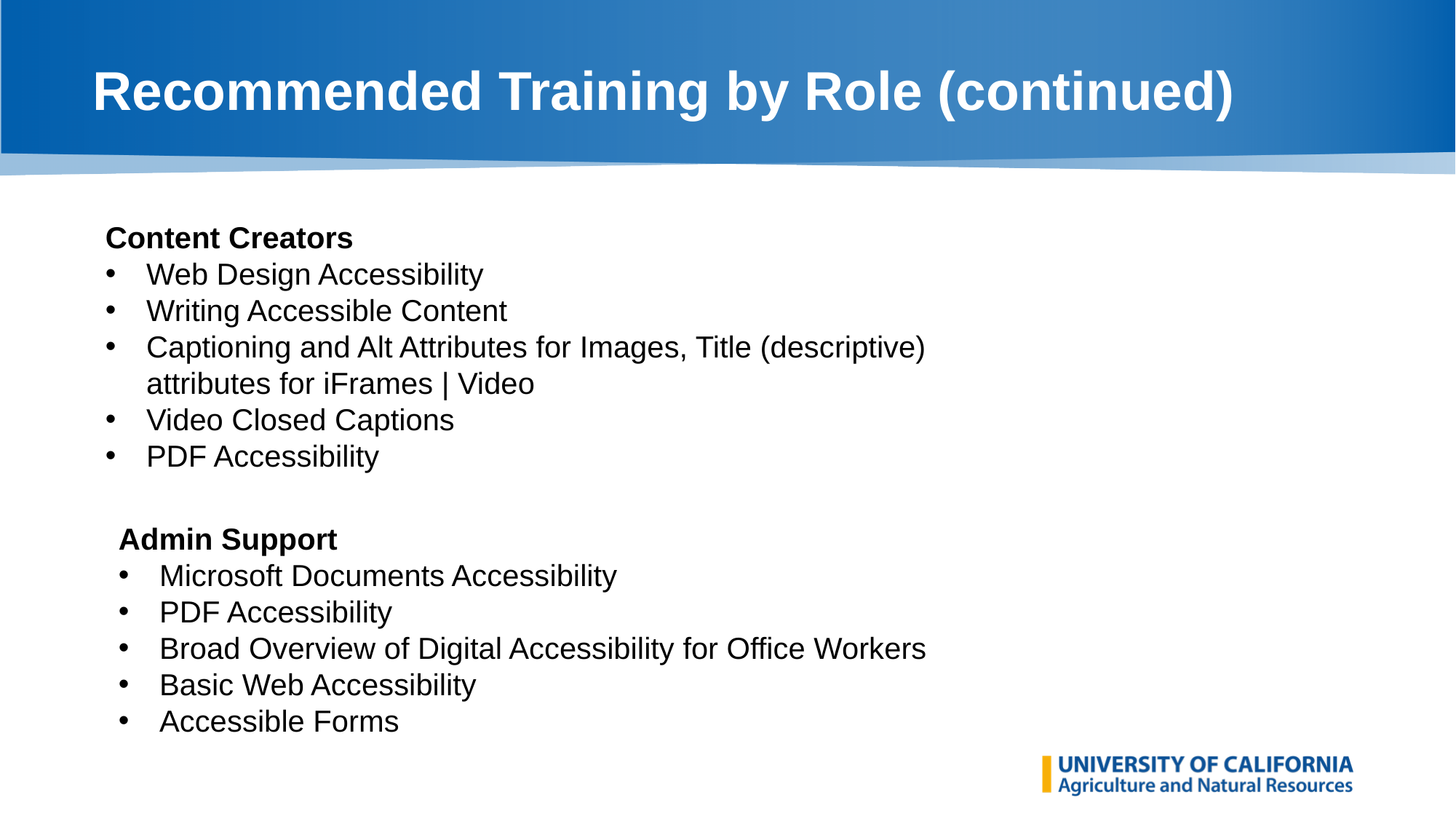

# Recommended Training by Role (continued)
Content Creators
Web Design Accessibility
Writing Accessible Content
Captioning and Alt Attributes for Images, Title (descriptive) attributes for iFrames | Video
Video Closed Captions
PDF Accessibility

Admin Support
Microsoft Documents Accessibility
PDF Accessibility
Broad Overview of Digital Accessibility for Office Workers
Basic Web Accessibility
Accessible Forms